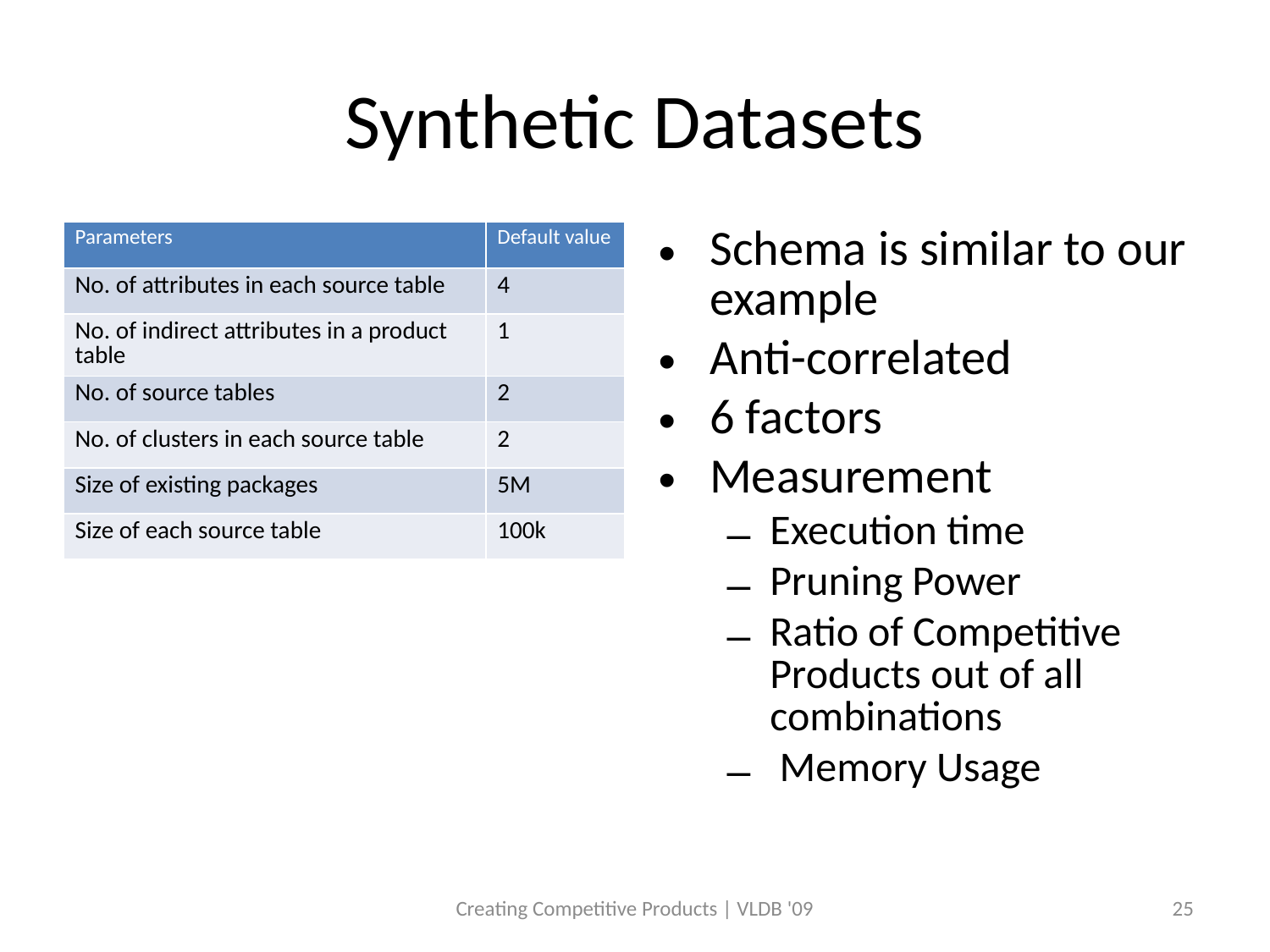

# Synthetic Datasets
| Parameters | Default value |
| --- | --- |
| No. of attributes in each source table | 4 |
| No. of indirect attributes in a product table | 1 |
| No. of source tables | 2 |
| No. of clusters in each source table | 2 |
| Size of existing packages | 5M |
| Size of each source table | 100k |
Schema is similar to our example
Anti-correlated
6 factors
Measurement
Execution time
Pruning Power
Ratio of Competitive Products out of all combinations
 Memory Usage
Creating Competitive Products | VLDB '09
25